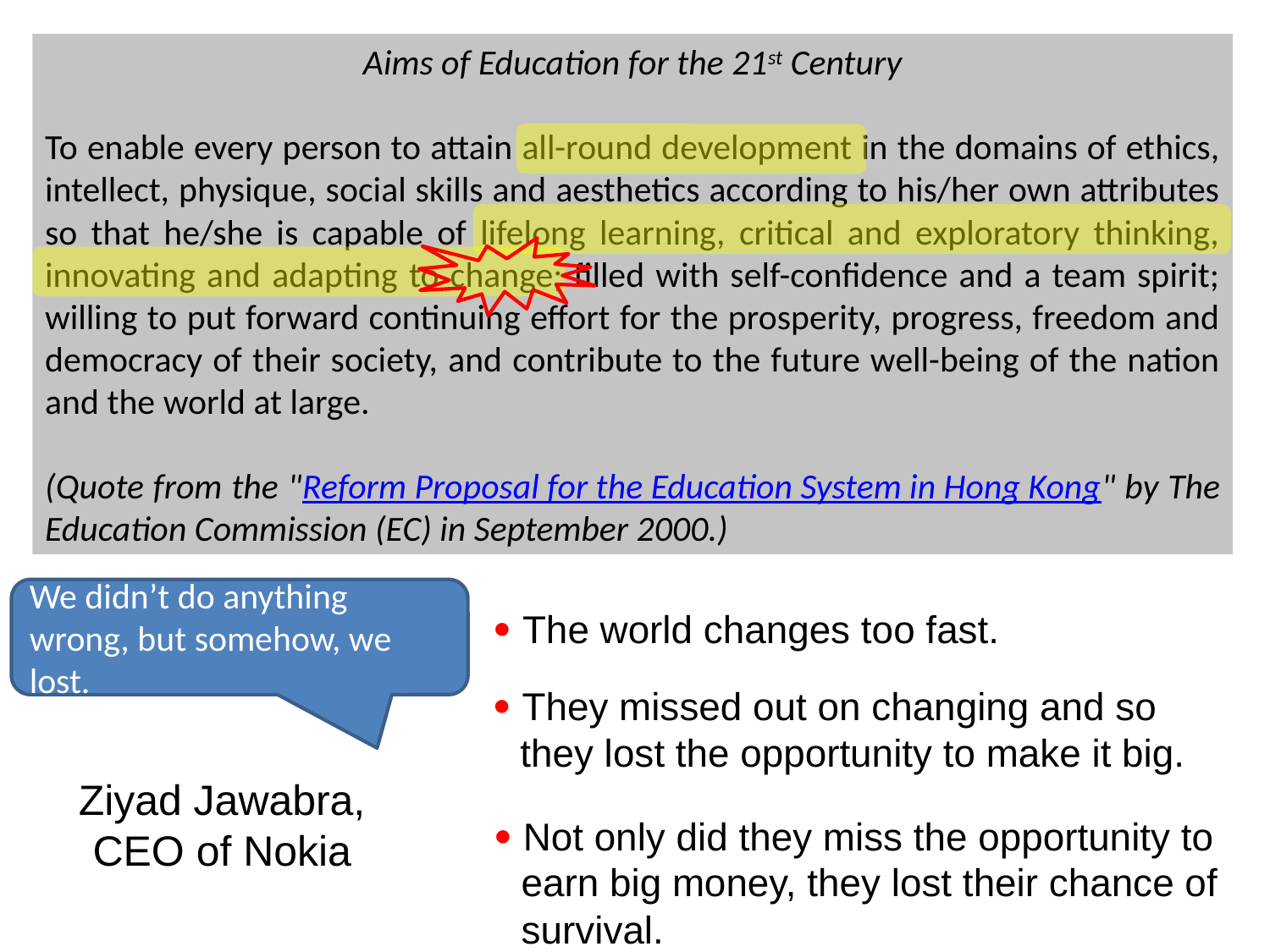

Aims of Education for the 21st Century

To enable every person to attain all-round development in the domains of ethics, intellect, physique, social skills and aesthetics according to his/her own attributes so that he/she is capable of lifelong learning, critical and exploratory thinking, innovating and adapting to change; filled with self-confidence and a team spirit; willing to put forward continuing effort for the prosperity, progress, freedom and democracy of their society, and contribute to the future well-being of the nation and the world at large.

(Quote from the "Reform Proposal for the Education System in Hong Kong" by The Education Commission (EC) in September 2000.)

We didn’t do anything wrong, but somehow, we lost.

• The world changes too fast.
• They missed out on changing and so they lost the opportunity to make it big.
Ziyad Jawabra, CEO of Nokia
• Not only did they miss the opportunity to earn big money, they lost their chance of survival.